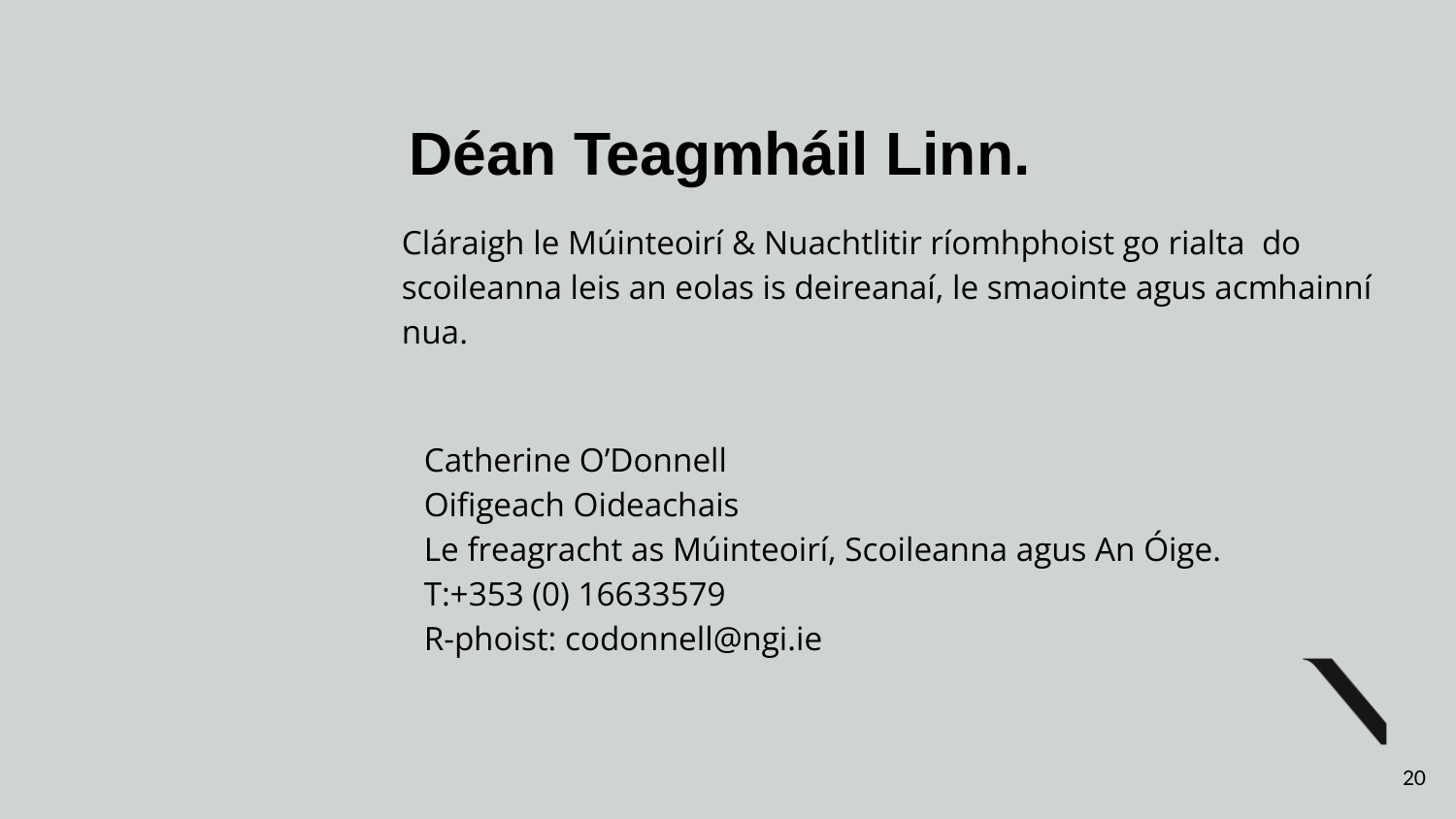

Déan Teagmháil Linn.

Cláraigh le Múinteoirí & Nuachtlitir ríomhphoist go rialta  do scoileanna leis an eolas is deireanaí, le smaointe agus acmhainní nua.

Catherine O’Donnell
Oifigeach Oideachais
Le freagracht as Múinteoirí, Scoileanna agus An Óige.
T:+353 (0) 16633579
R-phoist: codonnell@ngi.ie

20